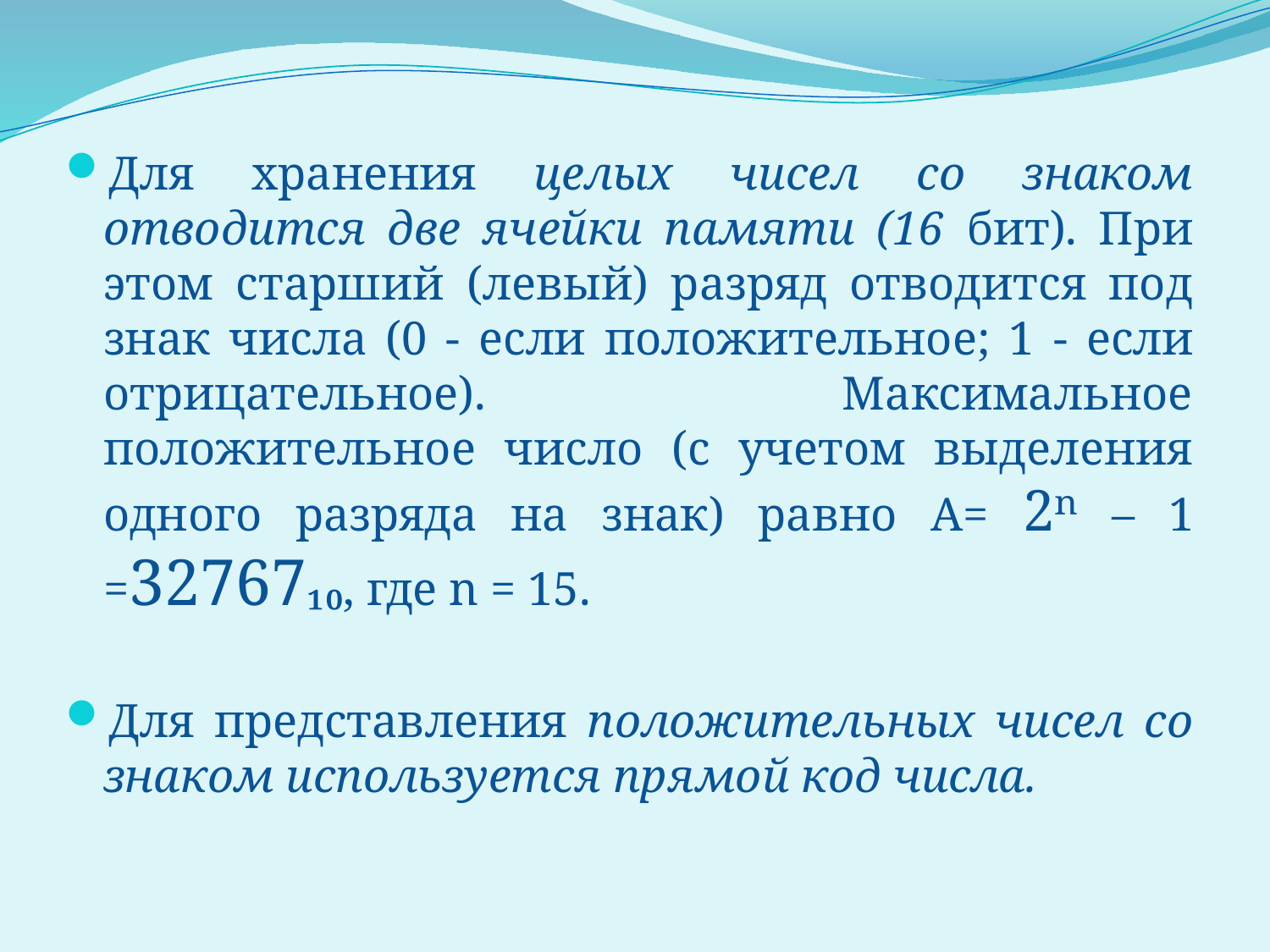

Для хранения целых чисел со знаком отводится две ячейки памяти (16 бит). При этом старший (левый) разряд отводится под знак числа (0 - если положительное; 1 - если отрицательное). Максимальное положительное число (с учетом выделения одного разряда на знак) равно А= 2ⁿ – 1 =32767₁₀, где n = 15.

Для представления положительных чисел со знаком используется прямой код числа.